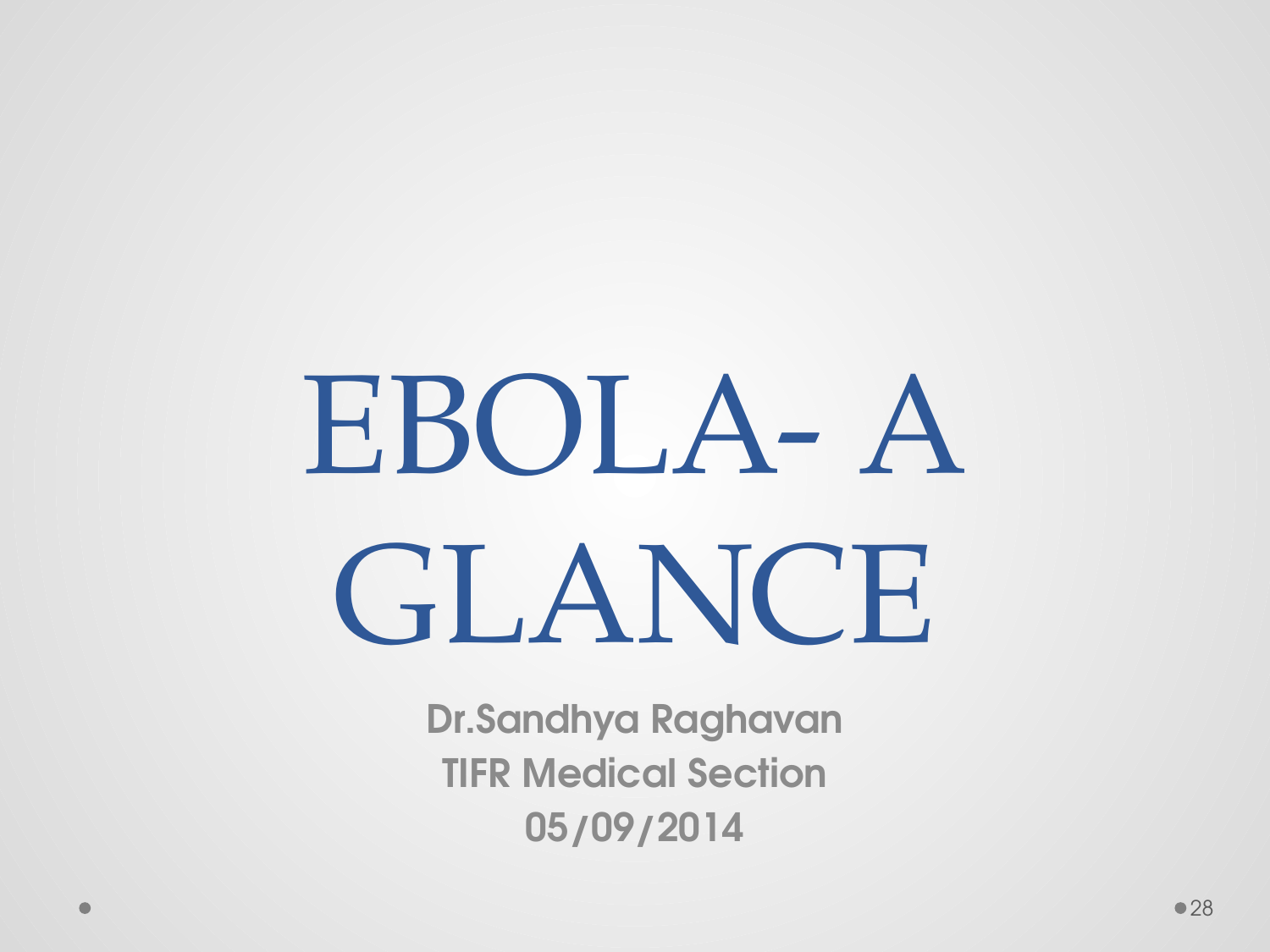

# EBOLA- A GLANCE
Dr.Sandhya Raghavan
TIFR Medical Section
05/09/2014
28